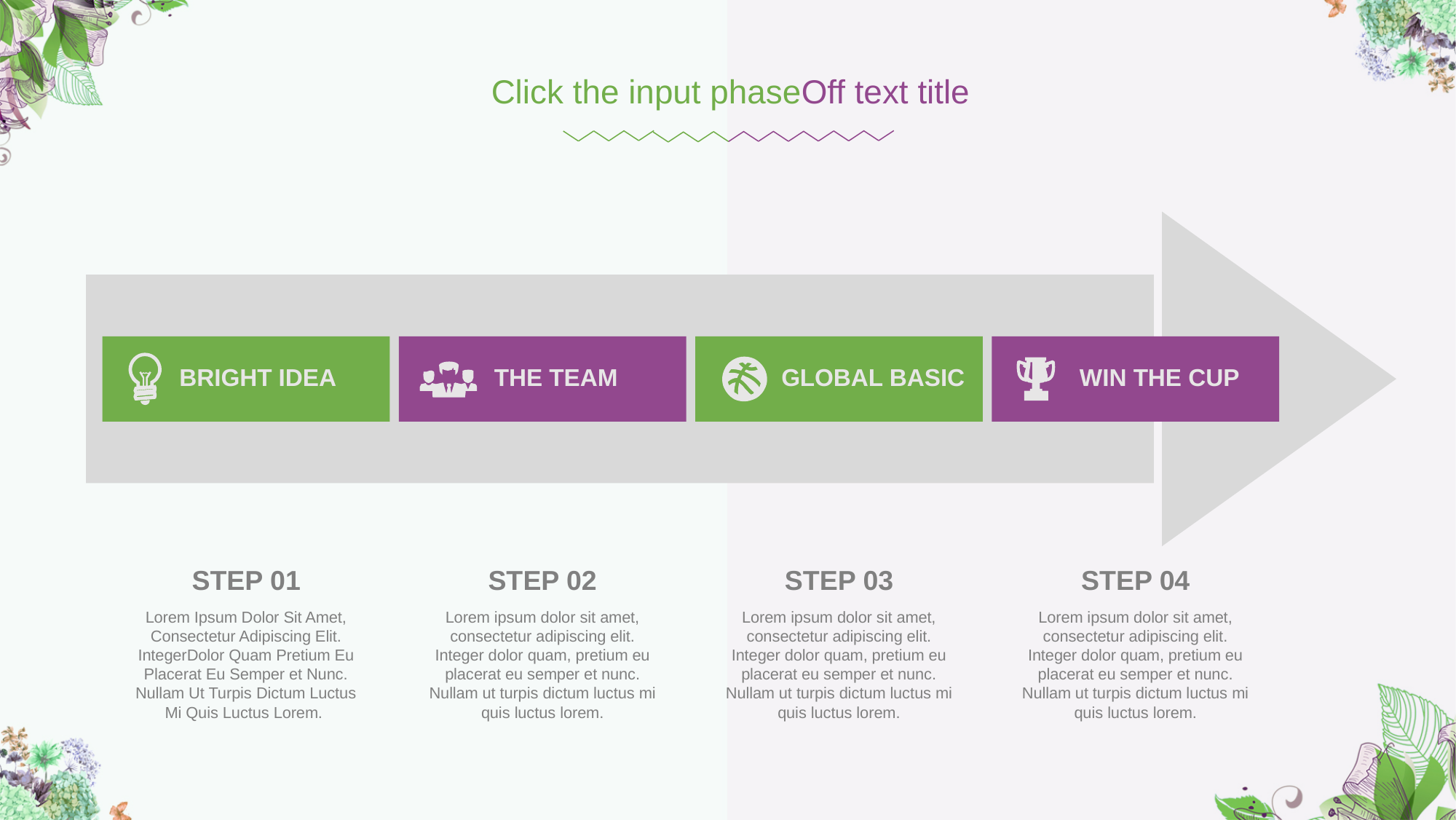

Click the input phaseOff text title

BRIGHT IDEA

THE TEAM

GLOBAL BASIC

WIN THE CUP

STEP 01
STEP 02
STEP 03
STEP 04
Lorem Ipsum Dolor Sit Amet, Consectetur Adipiscing Elit. IntegerDolor Quam Pretium Eu Placerat Eu Semper et Nunc. Nullam Ut Turpis Dictum Luctus Mi Quis Luctus Lorem.
Lorem ipsum dolor sit amet, consectetur adipiscing elit. Integer dolor quam, pretium eu placerat eu semper et nunc. Nullam ut turpis dictum luctus mi quis luctus lorem.
Lorem ipsum dolor sit amet, consectetur adipiscing elit. Integer dolor quam, pretium eu placerat eu semper et nunc. Nullam ut turpis dictum luctus mi quis luctus lorem.
Lorem ipsum dolor sit amet, consectetur adipiscing elit. Integer dolor quam, pretium eu placerat eu semper et nunc. Nullam ut turpis dictum luctus mi quis luctus lorem.